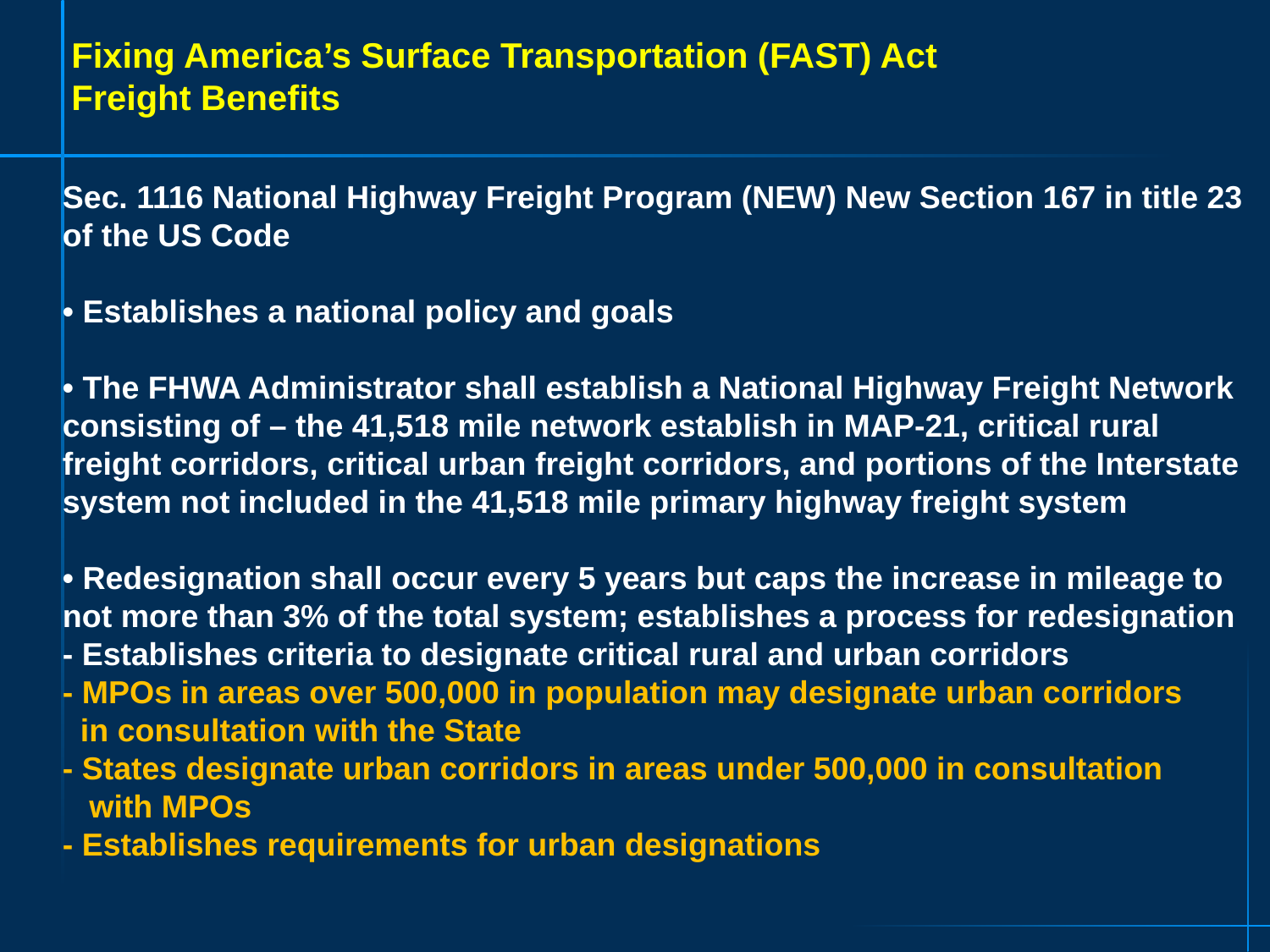

Fixing America’s Surface Transportation (FAST) Act
Freight Benefits
Sec. 1116 National Highway Freight Program (NEW) New Section 167 in title 23 of the US Code
• Establishes a national policy and goals
• The FHWA Administrator shall establish a National Highway Freight Network consisting of – the 41,518 mile network establish in MAP-21, critical rural freight corridors, critical urban freight corridors, and portions of the Interstate system not included in the 41,518 mile primary highway freight system
• Redesignation shall occur every 5 years but caps the increase in mileage to not more than 3% of the total system; establishes a process for redesignation
- Establishes criteria to designate critical rural and urban corridors
- MPOs in areas over 500,000 in population may designate urban corridors
  in consultation with the State
- States designate urban corridors in areas under 500,000 in consultation
   with MPOs
- Establishes requirements for urban designations